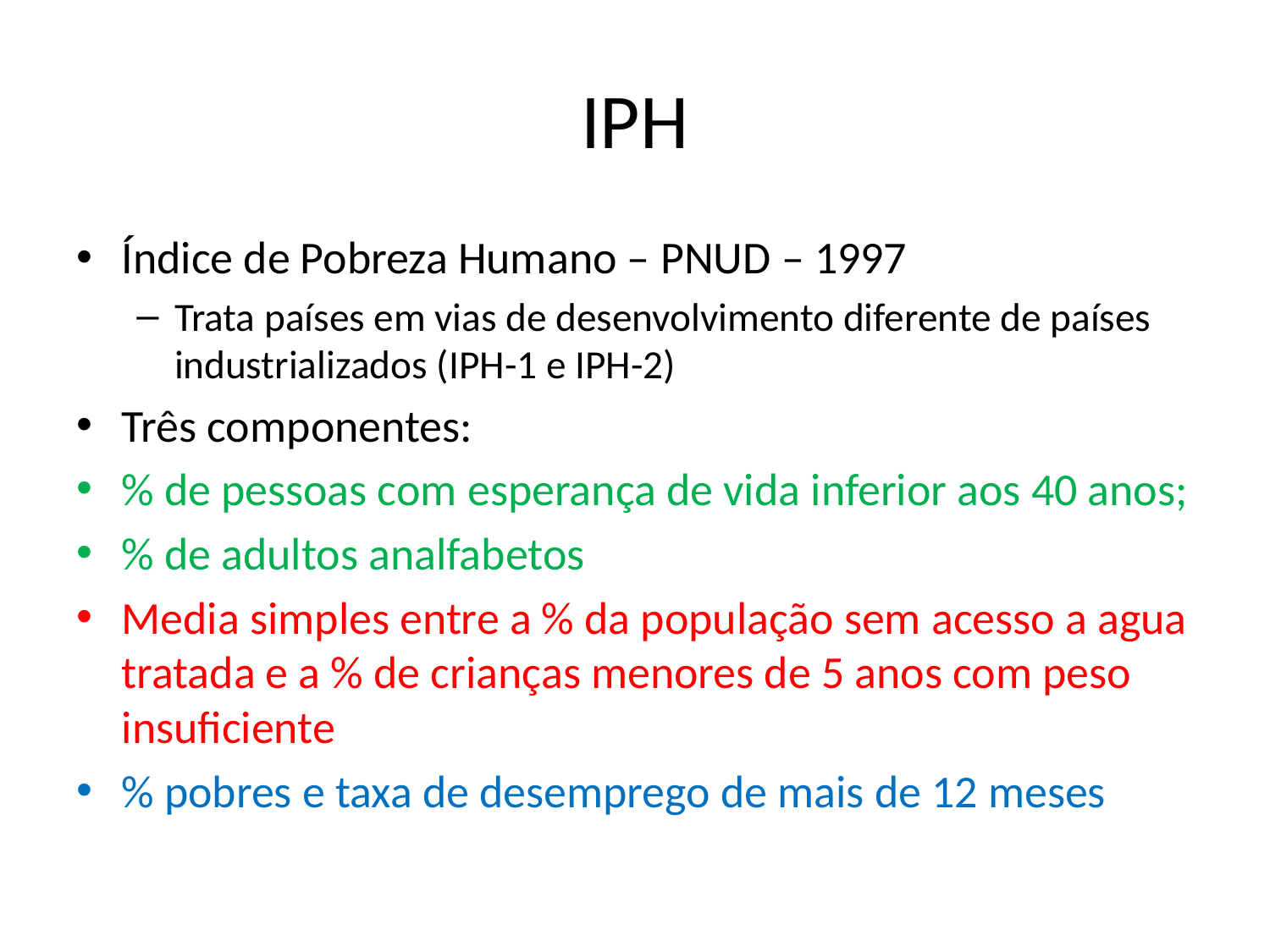

# IPH
Índice de Pobreza Humano – PNUD – 1997
Trata países em vias de desenvolvimento diferente de países industrializados (IPH-1 e IPH-2)
Três componentes:
% de pessoas com esperança de vida inferior aos 40 anos;
% de adultos analfabetos
Media simples entre a % da população sem acesso a agua tratada e a % de crianças menores de 5 anos com peso insuficiente
% pobres e taxa de desemprego de mais de 12 meses